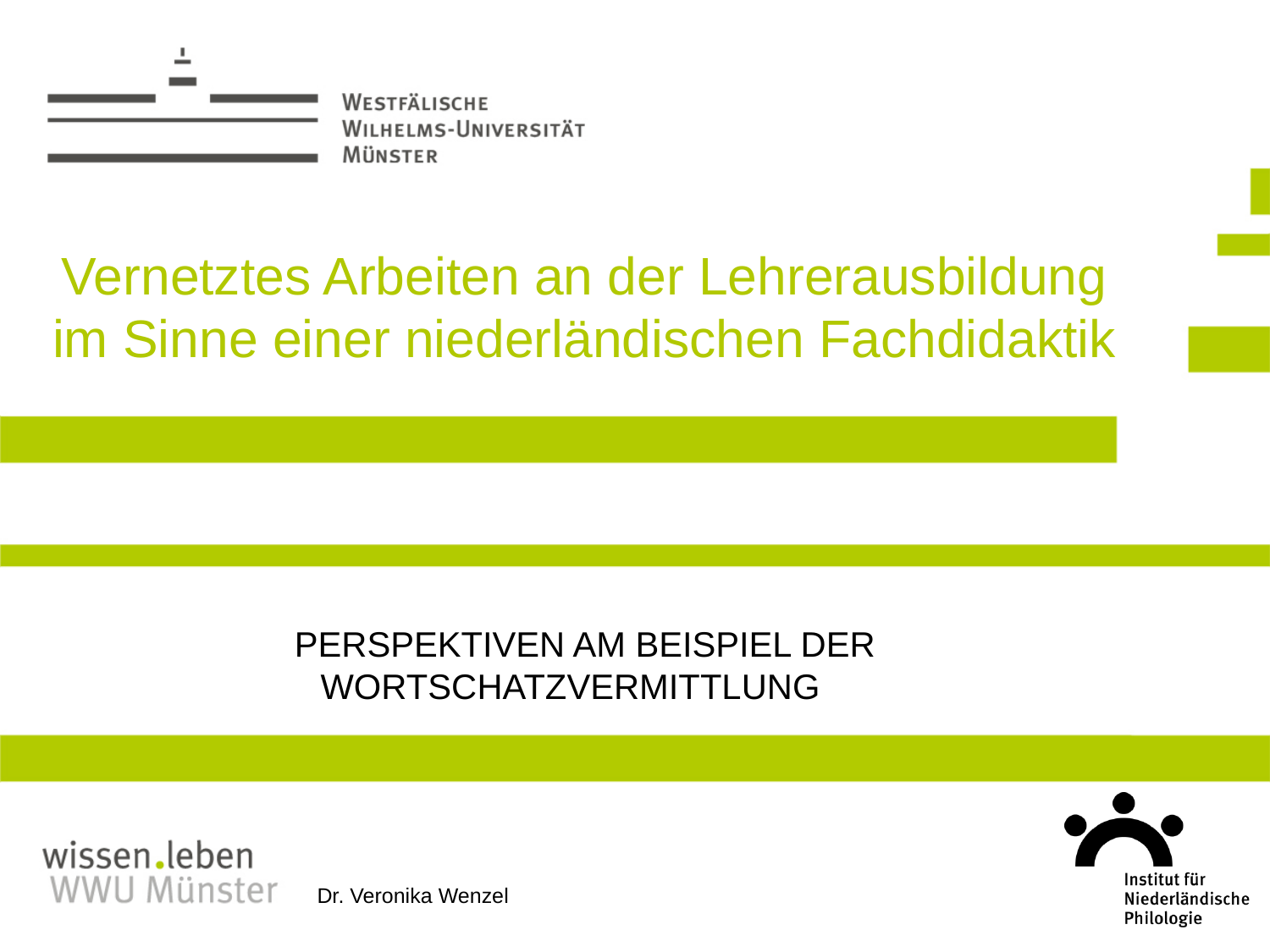

# Vernetztes Arbeiten an der Lehrerausbildung im Sinne einer niederländischen Fachdidaktik PERSPEKTIVEN AM BEISPIEL DER WORTSCHATZVERMITTLUNG